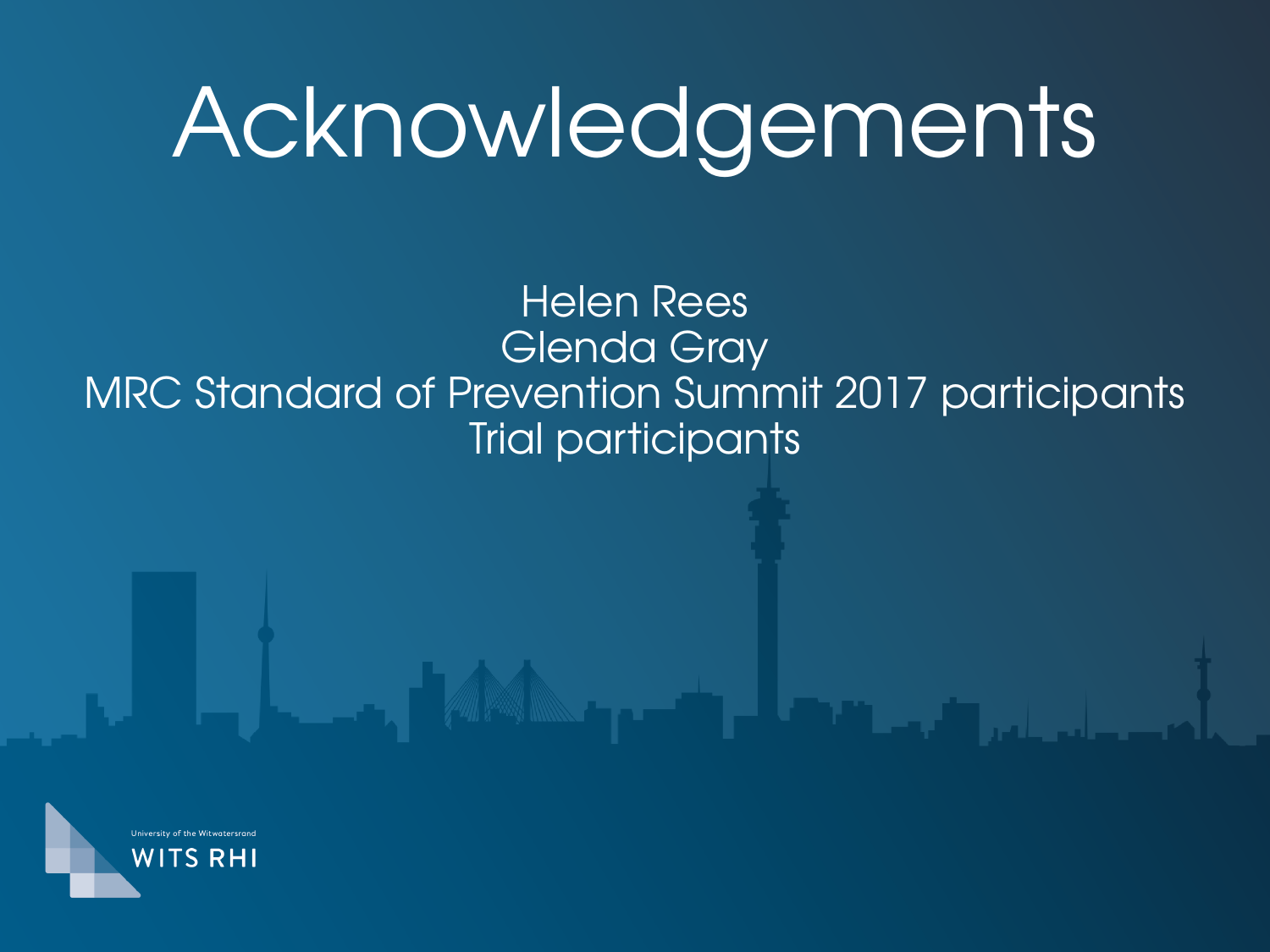

# Acknowledgements Helen Rees Glenda Gray MRC Standard of Prevention Summit 2017 participants Trial participants